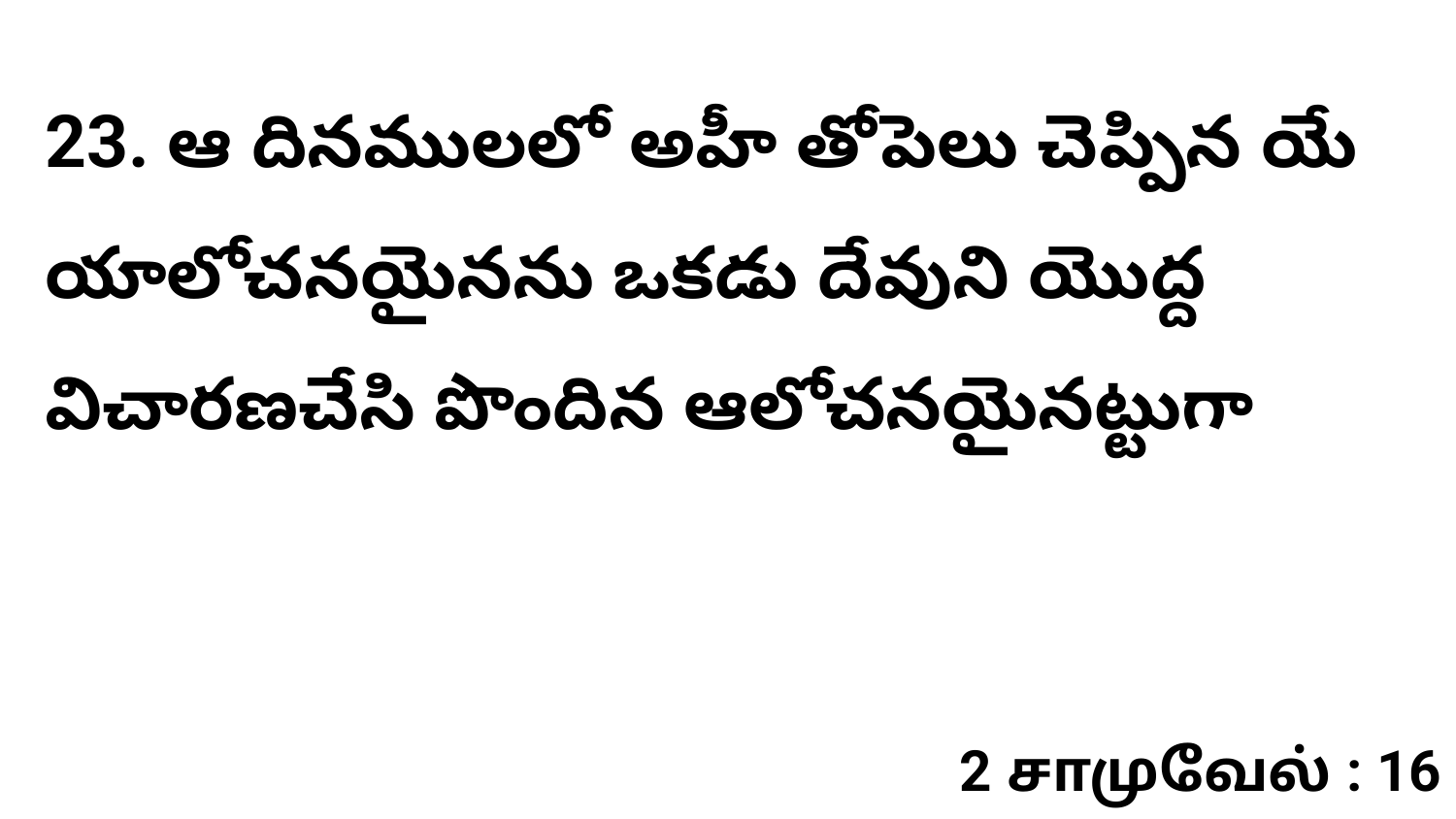

23. ఆ దినములలో అహీ తోపెలు చెప్పిన యే యాలోచనయైనను ఒకడు దేవుని యొద్ద విచారణచేసి పొందిన ఆలోచనయైనట్టుగా
2 சாமுவேல் : 16